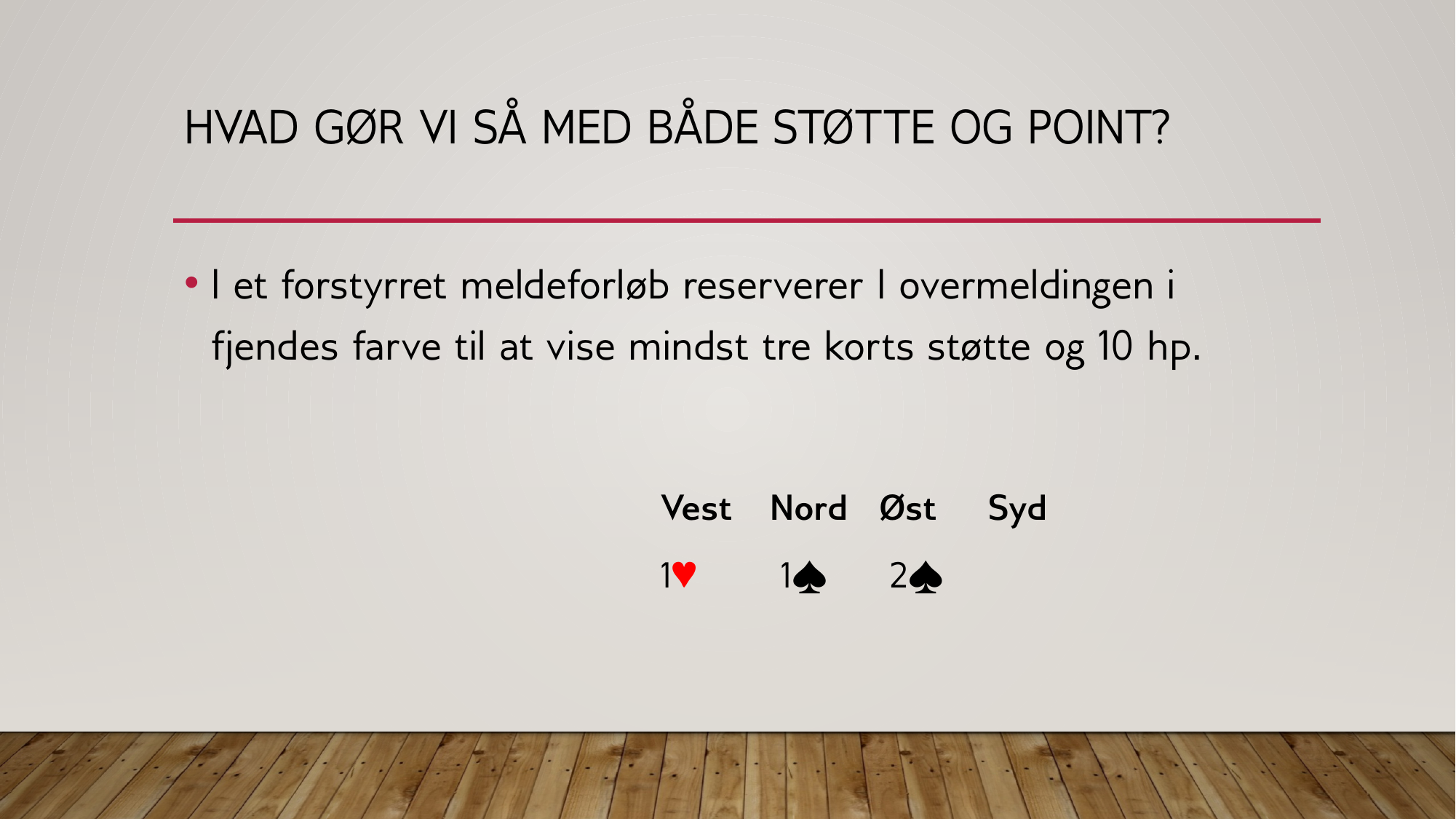

# Hvad gør vi så med både støtte og point?
I et forstyrret meldeforløb reserverer I overmeldingen i fjendes farve til at vise mindst tre korts støtte og 10 hp.

Vest	Nord	Øst	Syd
1♥ 	 1♠︎ 	 2♠︎